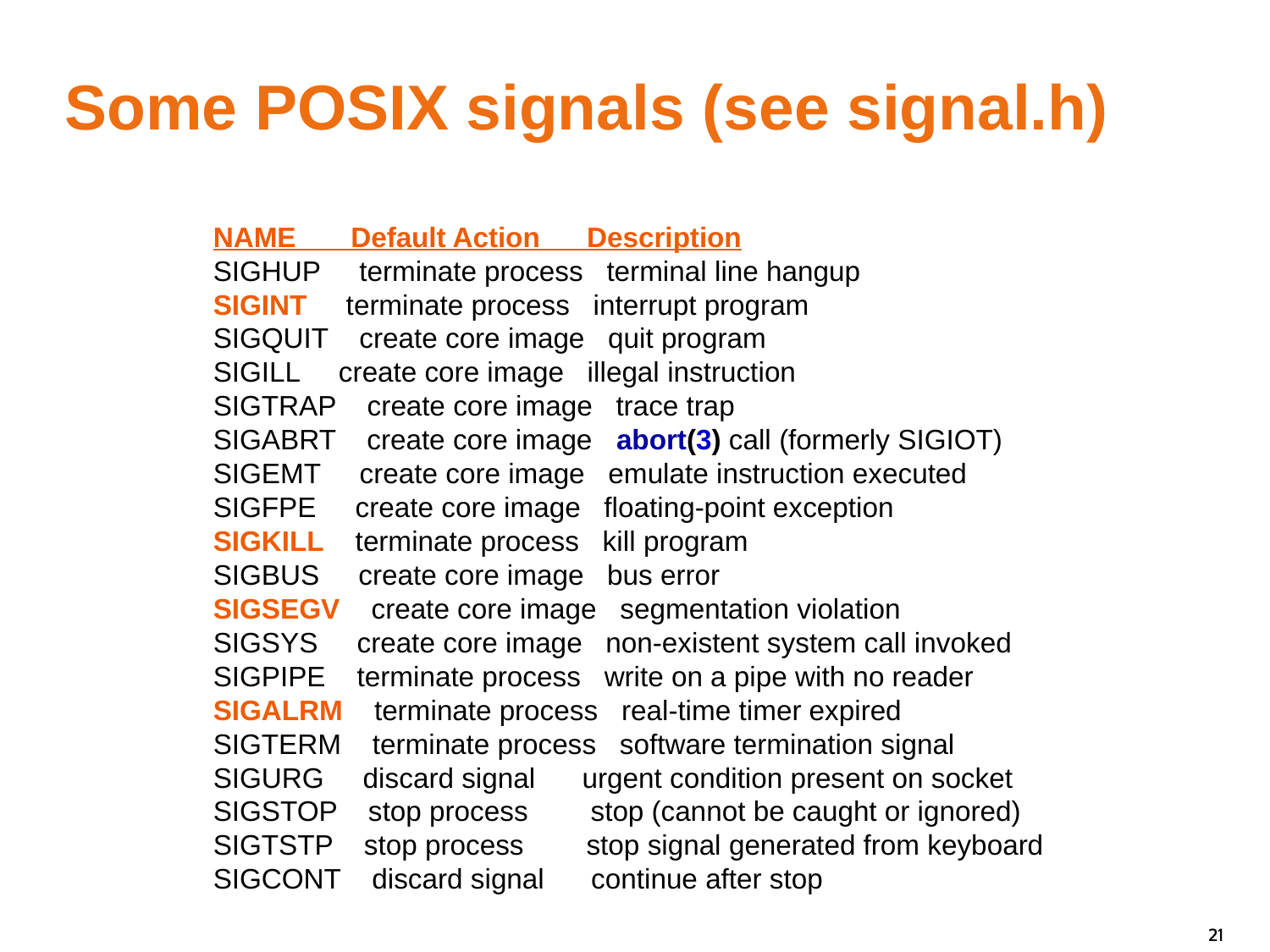

# Some POSIX signals (see signal.h)
NAME       Default Action      Description
SIGHUP     terminate process   terminal line hangup
SIGINT     terminate process   interrupt program
SIGQUIT    create core image   quit program
SIGILL     create core image   illegal instruction
SIGTRAP    create core image   trace trap
SIGABRT    create core image   abort(3) call (formerly SIGIOT)
SIGEMT     create core image   emulate instruction executed
SIGFPE     create core image   floating-point exception
SIGKILL    terminate process   kill program
SIGBUS     create core image   bus error
SIGSEGV    create core image   segmentation violation
SIGSYS     create core image   non-existent system call invoked
SIGPIPE    terminate process   write on a pipe with no reader
SIGALRM    terminate process   real-time timer expired
SIGTERM    terminate process   software termination signal
SIGURG     discard signal      urgent condition present on socket
SIGSTOP    stop process        stop (cannot be caught or ignored)
SIGTSTP    stop process        stop signal generated from keyboard
SIGCONT    discard signal      continue after stop